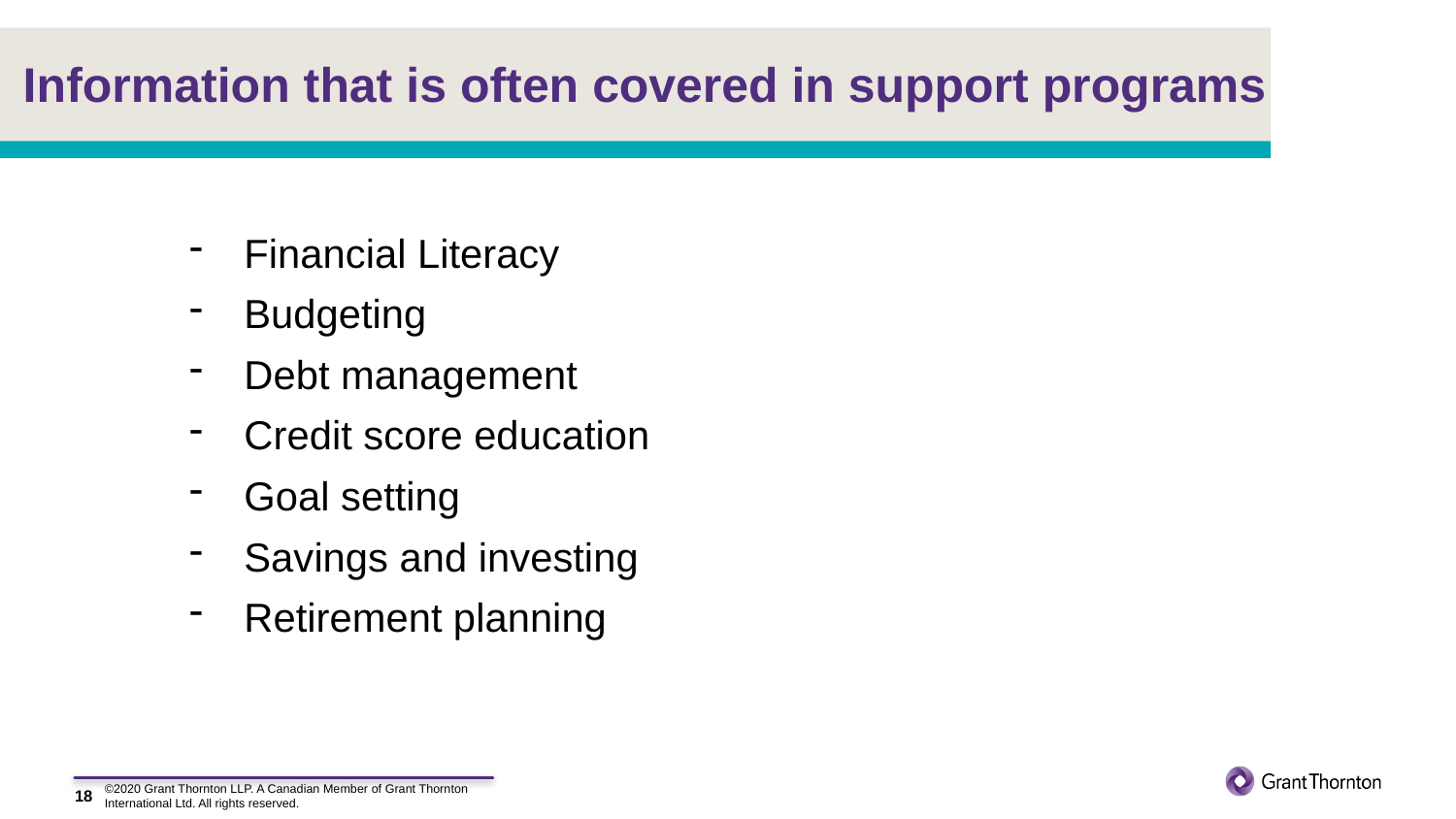

# Information that is often covered in support programs

Financial Literacy
Budgeting
Debt management
Credit score education
Goal setting
Savings and investing
Retirement planning

18